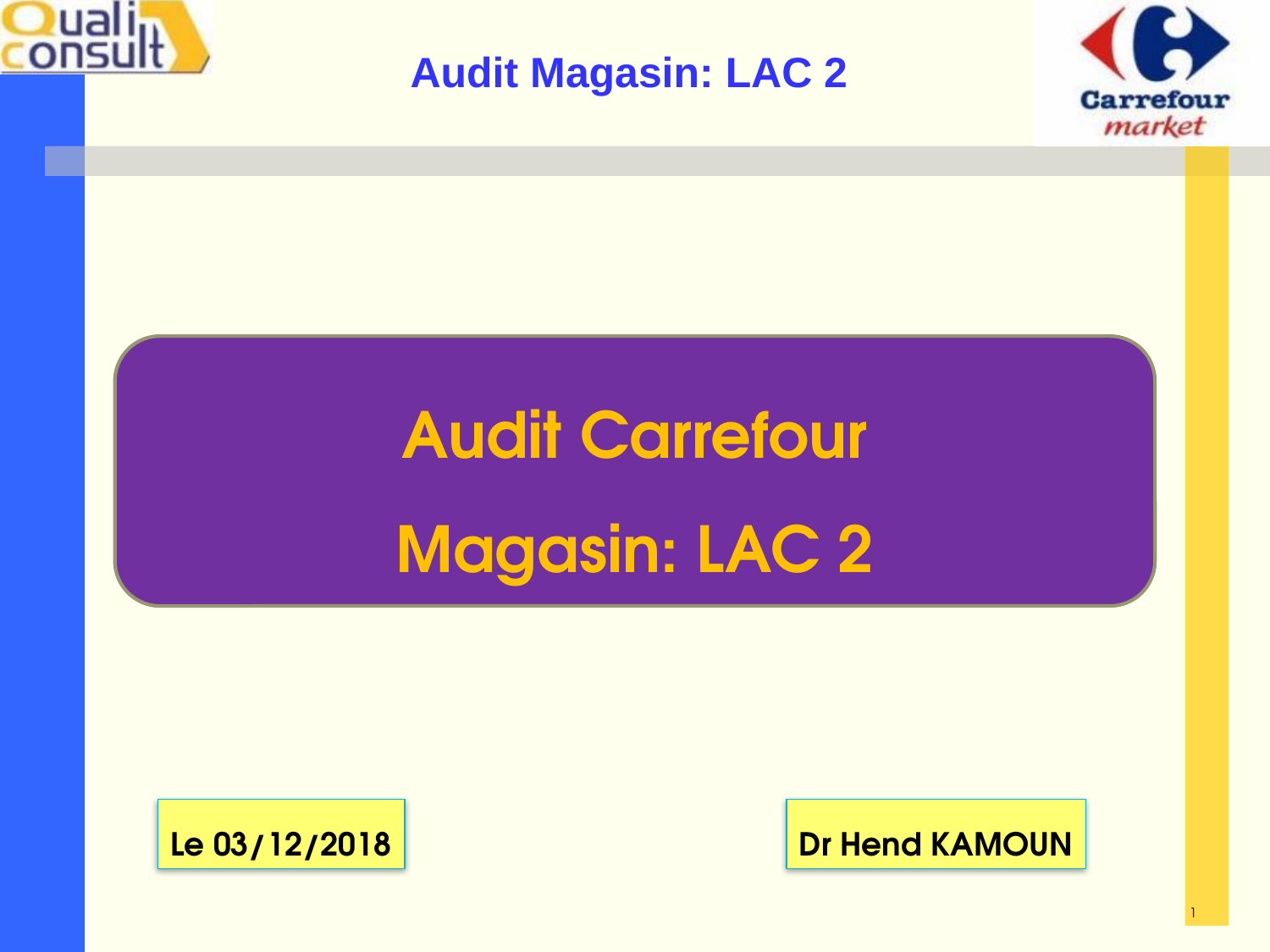

Audit Carrefour
Magasin: LAC 2
Le 03/12/2018
Dr Hend KAMOUN